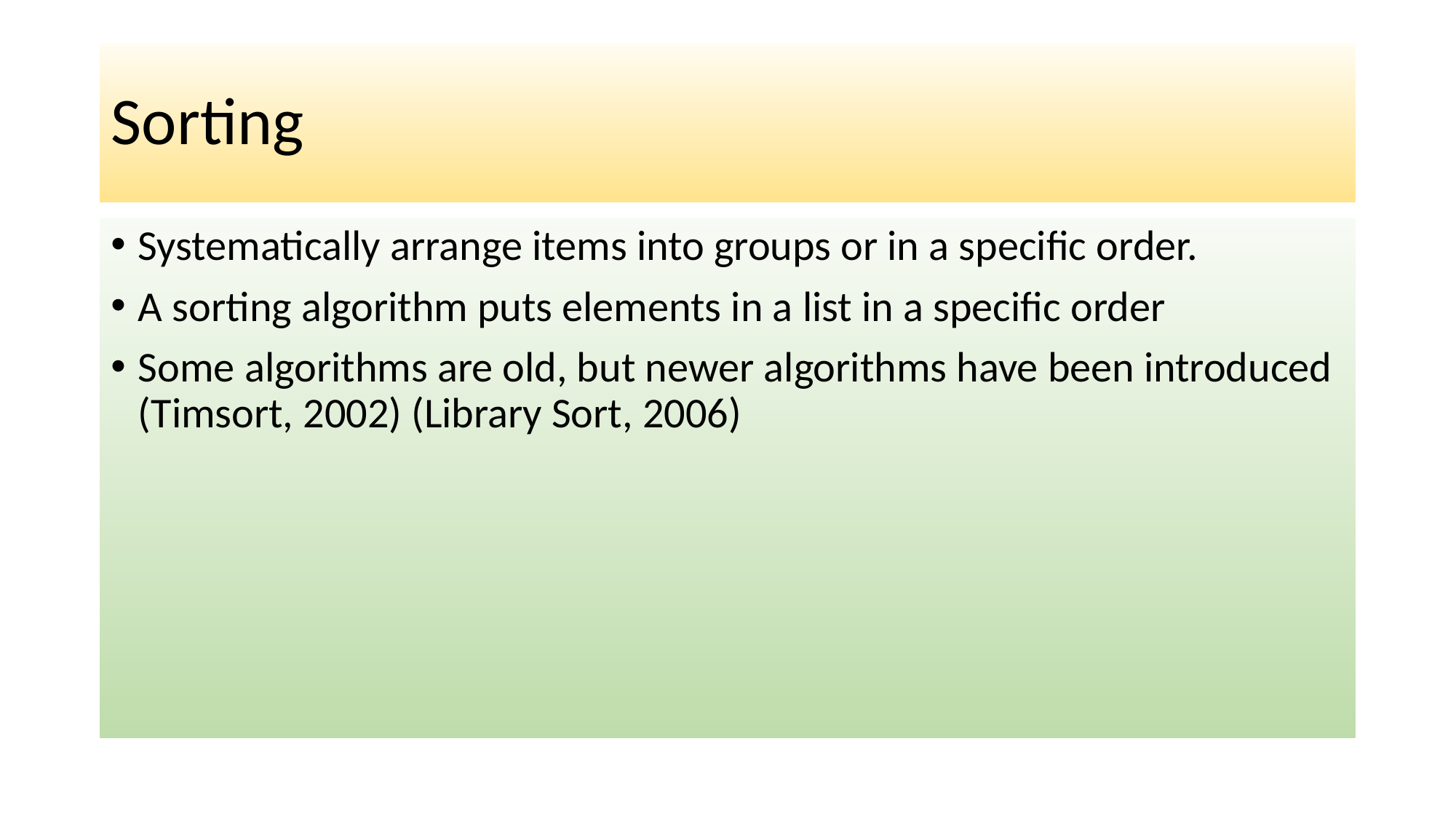

# Sorting
Systematically arrange items into groups or in a specific order.
A sorting algorithm puts elements in a list in a specific order
Some algorithms are old, but newer algorithms have been introduced (Timsort, 2002) (Library Sort, 2006)